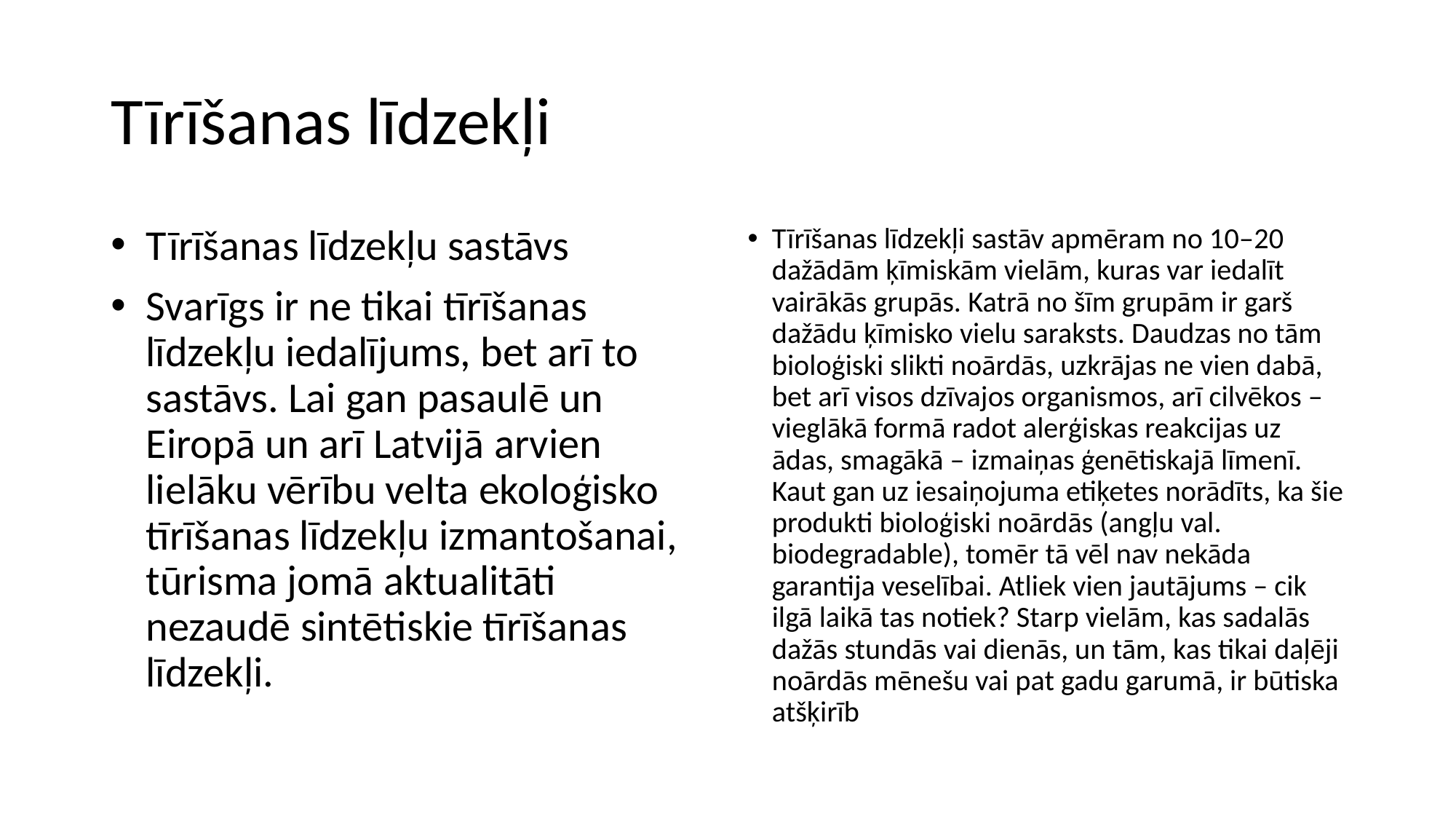

# Tīrīšanas līdzekļi
Tīrīšanas līdzekļu sastāvs
Svarīgs ir ne tikai tīrīšanas līdzekļu iedalījums, bet arī to sastāvs. Lai gan pasaulē un Eiropā un arī Latvijā arvien lielāku vērību velta ekoloģisko tīrīšanas līdzekļu izmantošanai, tūrisma jomā aktualitāti nezaudē sintētiskie tīrīšanas līdzekļi.

Tīrīšanas līdzekļi sastāv apmēram no 10‒20 dažādām ķīmiskām vielām, kuras var iedalīt vairākās grupās. Katrā no šīm grupām ir garš dažādu ķīmisko vielu saraksts. Daudzas no tām bioloģiski slikti noārdās, uzkrājas ne vien dabā, bet arī visos dzīvajos organismos, arī cilvēkos – vieglākā formā radot alerģiskas reakcijas uz ādas, smagākā – izmaiņas ģenētiskajā līmenī. Kaut gan uz iesaiņojuma etiķetes norādīts, ka šie produkti bioloģiski noārdās (angļu val. biodegradable), tomēr tā vēl nav nekāda garantija veselībai. Atliek vien jautājums – cik ilgā laikā tas notiek? Starp vielām, kas sadalās dažās stundās vai dienās, un tām, kas tikai daļēji noārdās mēnešu vai pat gadu garumā, ir būtiska atšķirīb